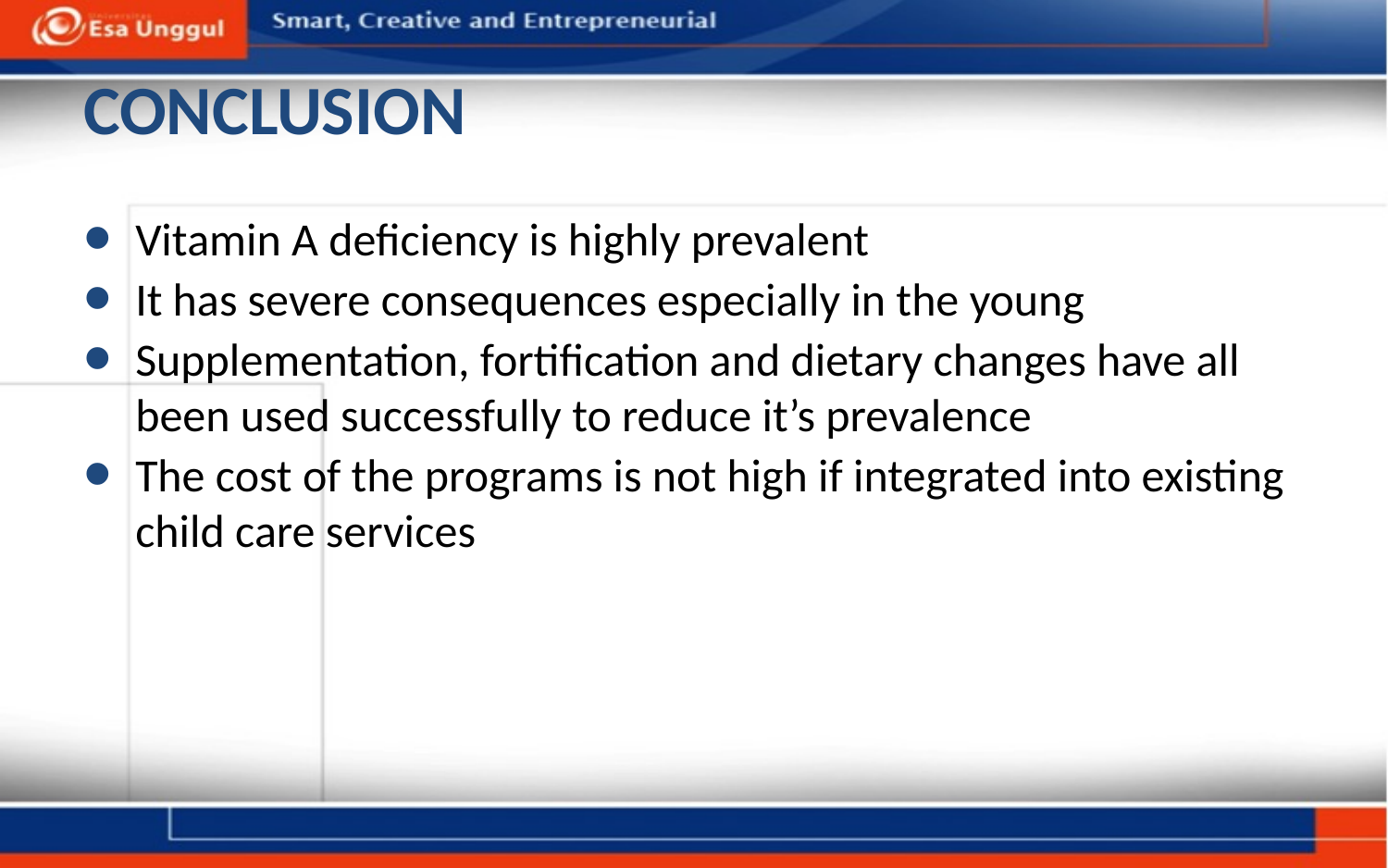

# CONCLUSION
Vitamin A deficiency is highly prevalent
It has severe consequences especially in the young
Supplementation, fortification and dietary changes have all been used successfully to reduce it’s prevalence
The cost of the programs is not high if integrated into existing child care services